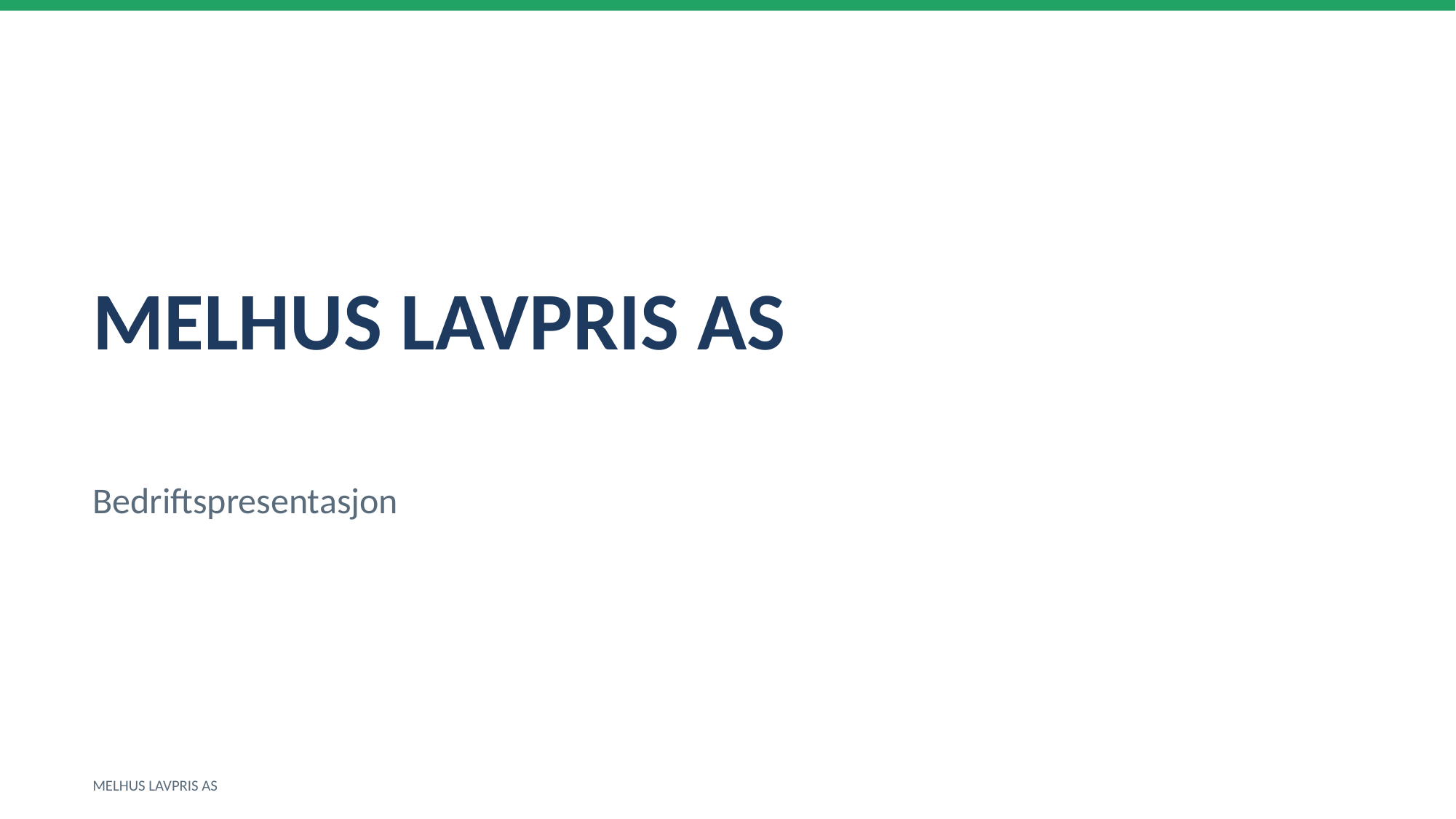

MELHUS LAVPRIS AS
Bedriftspresentasjon
MELHUS LAVPRIS AS